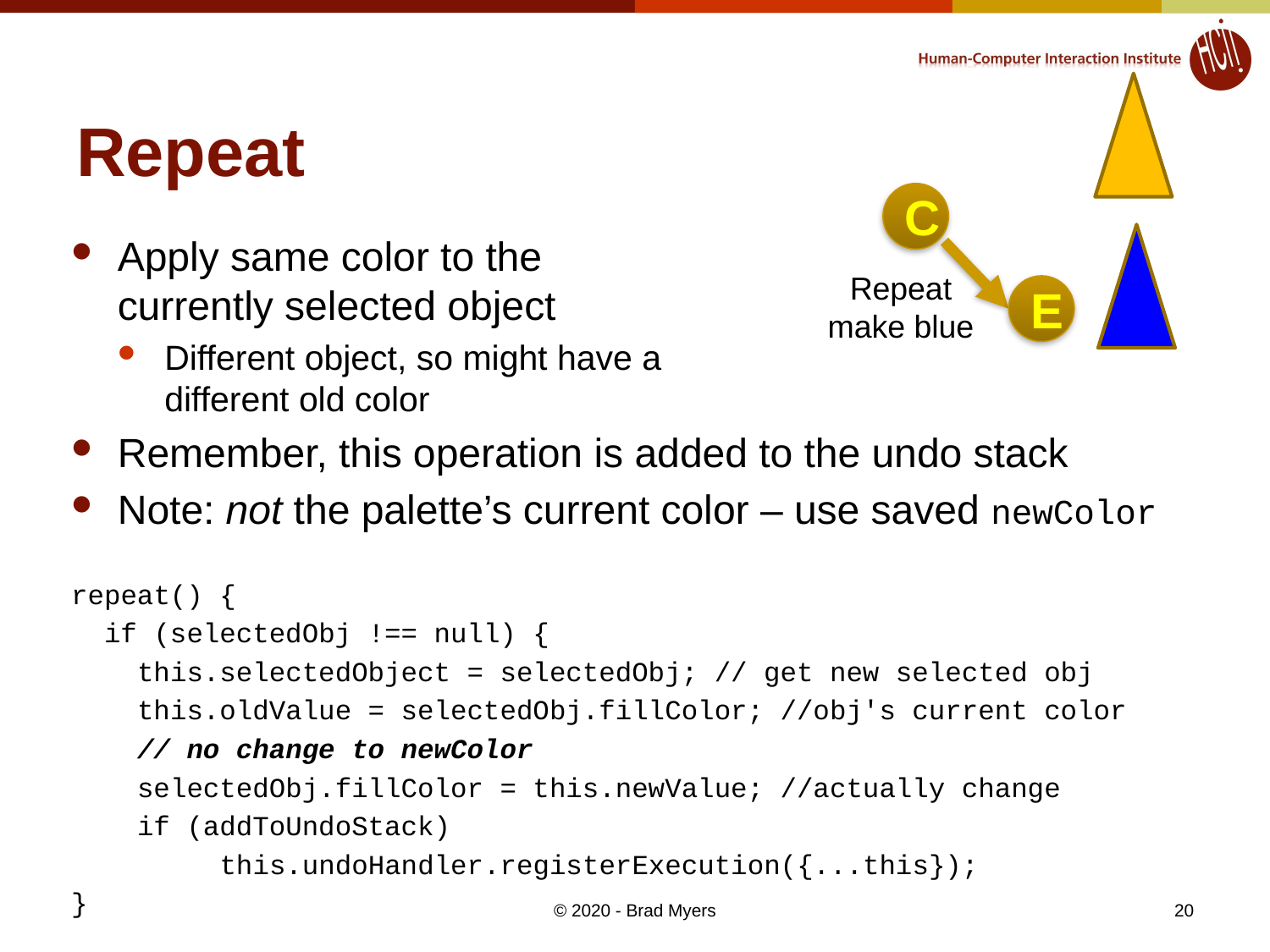

# Repeat

C

Apply same color to the
currently selected object
Different object, so might have a
different old color
Remember, this operation is added to the undo stack
Note: not the palette’s current color – use saved newColor

repeat() {
  if (selectedObj !== null) {
    this.selectedObject = selectedObj; // get new selected obj
    this.oldValue = selectedObj.fillColor; //obj's current color
    // no change to newColor
    selectedObj.fillColor = this.newValue; //actually change
    if (addToUndoStack)
         this.undoHandler.registerExecution({...this});
}
Repeat
make blue
E
20
© 2020 - Brad Myers